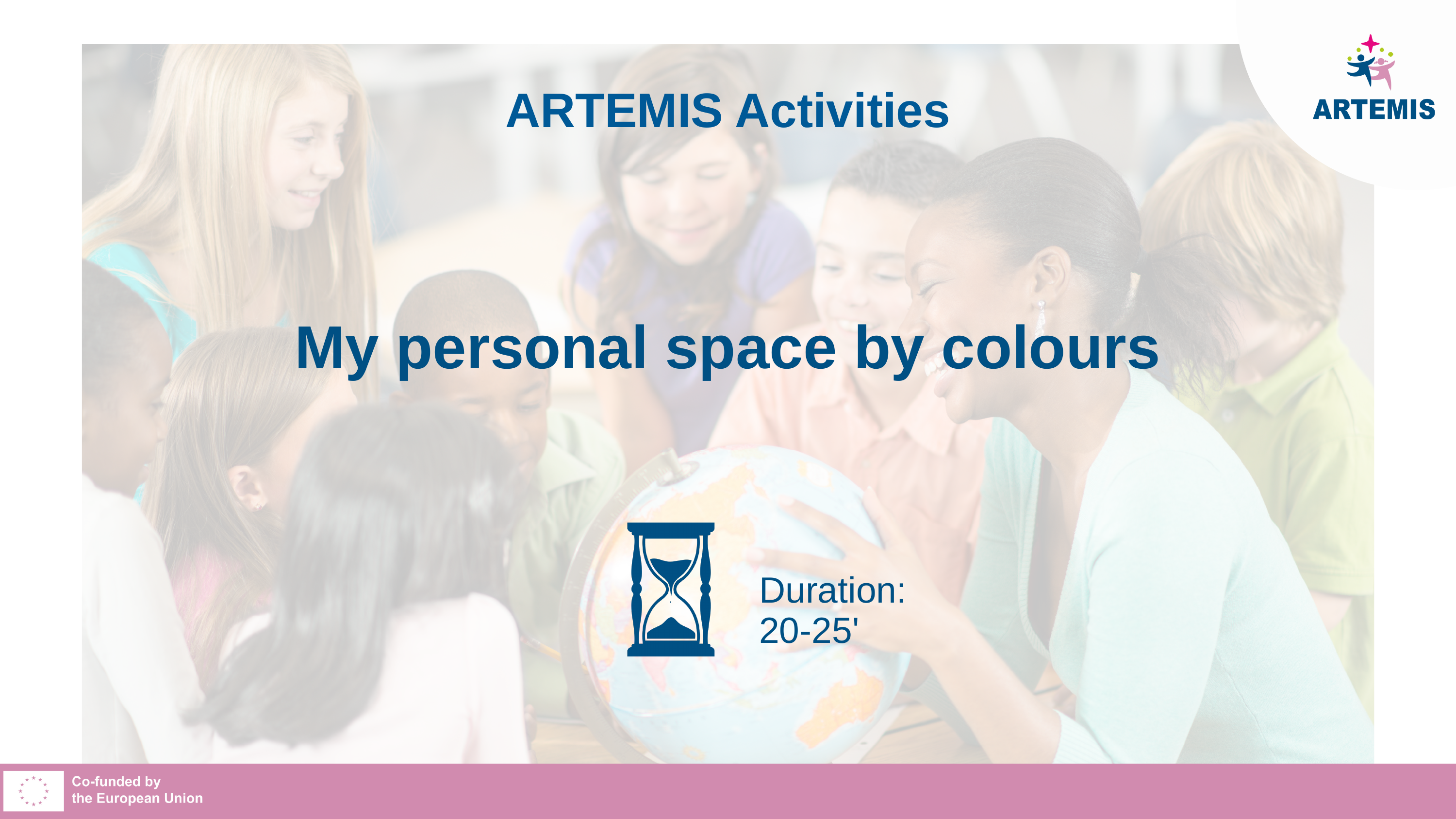

ARTEMIS Activities
My personal space by colours

Duration: 20-25'